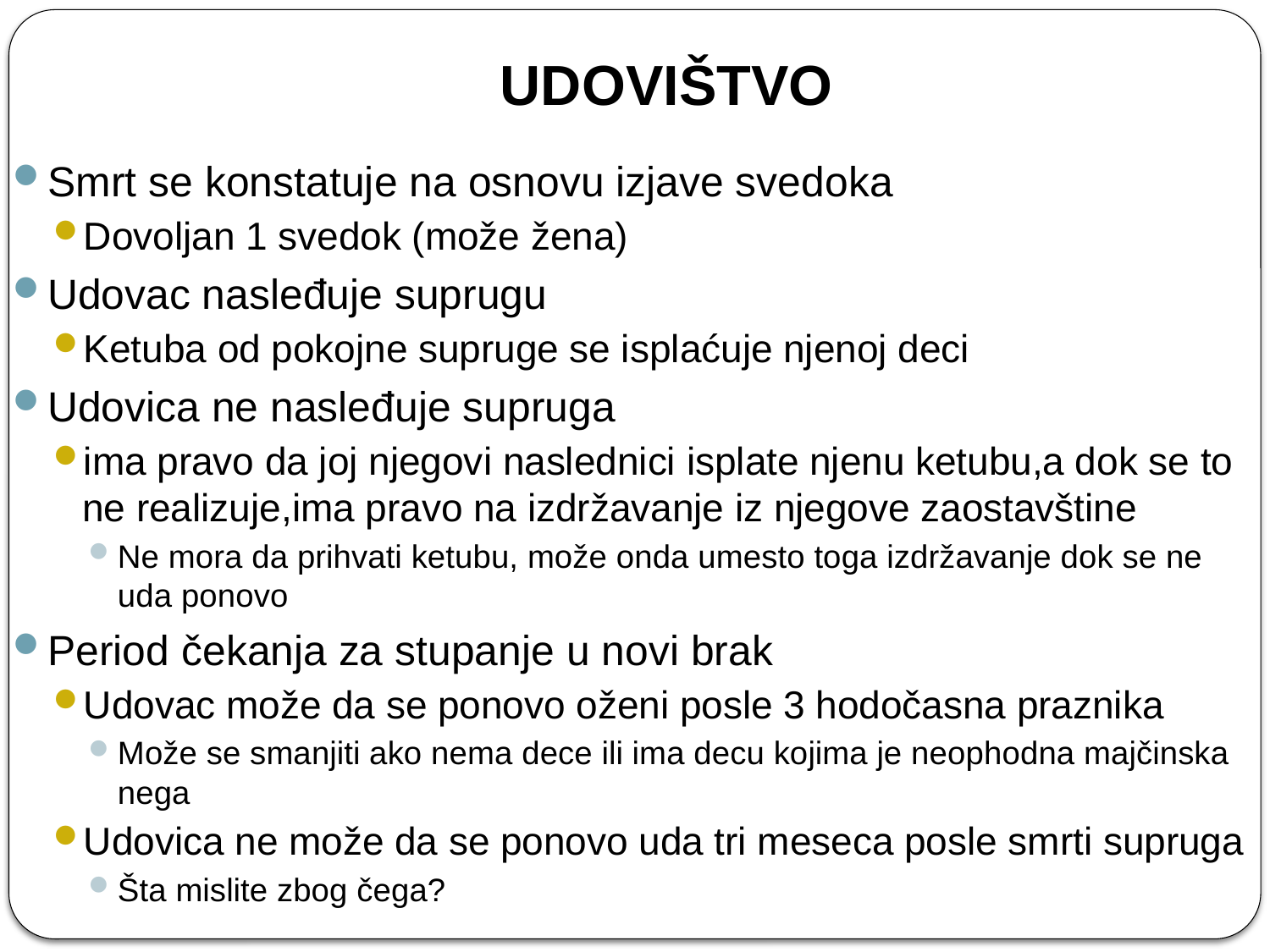

# UDOVIŠTVO
Smrt se konstatuje na osnovu izjave svedoka
Dovoljan 1 svedok (može žena)
Udovac nasleđuje suprugu
Ketuba od pokojne supruge se isplaćuje njenoj deci
Udovica ne nasleđuje supruga
ima pravo da joj njegovi naslednici isplate njenu ketubu,a dok se to ne realizuje,ima pravo na izdržavanje iz njegove zaostavštine
Ne mora da prihvati ketubu, može onda umesto toga izdržavanje dok se ne uda ponovo
Period čekanja za stupanje u novi brak
Udovac može da se ponovo oženi posle 3 hodočasna praznika
Može se smanjiti ako nema dece ili ima decu kojima je neophodna majčinska nega
Udovica ne može da se ponovo uda tri meseca posle smrti supruga
Šta mislite zbog čega?